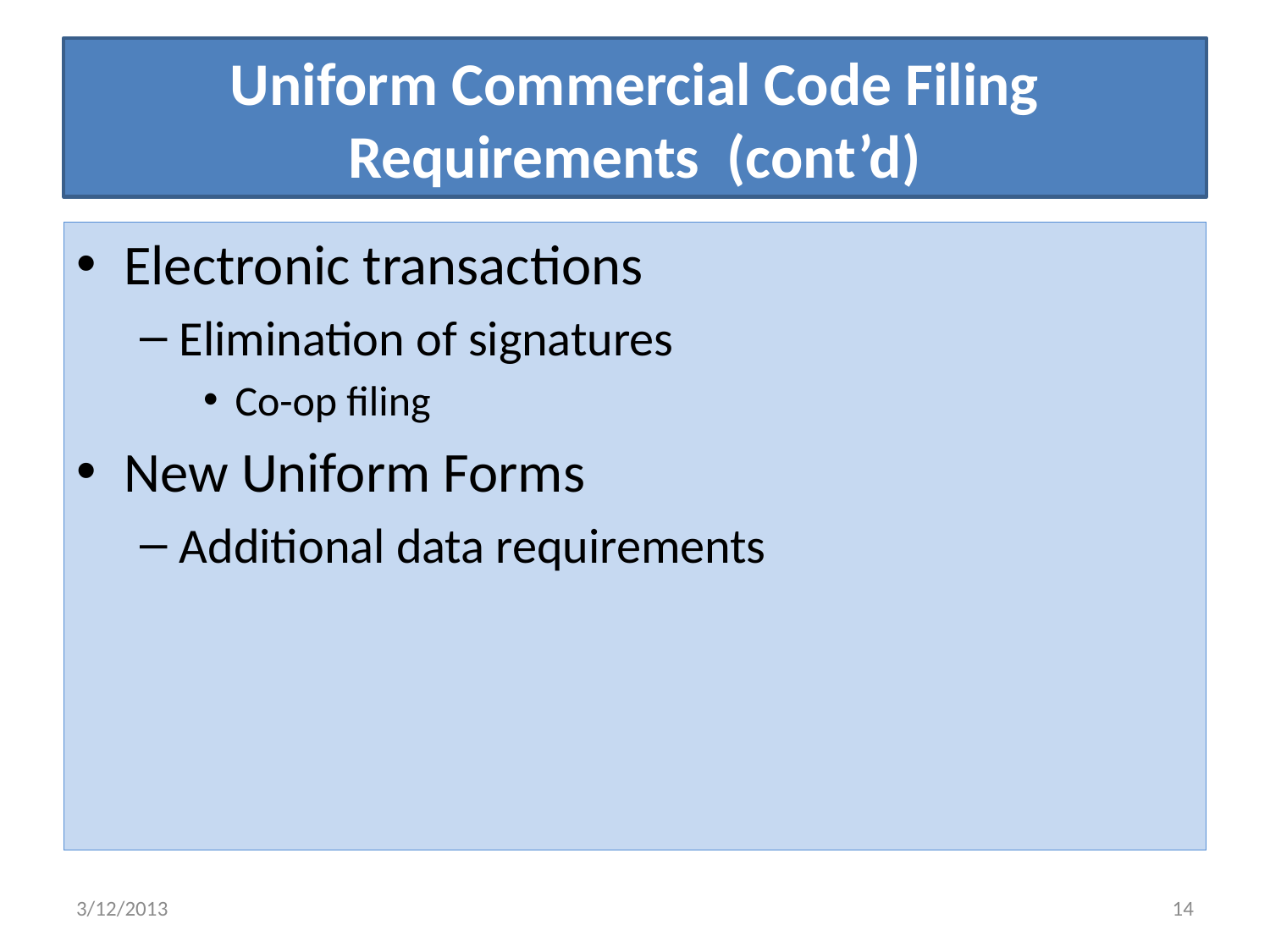

# Uniform Commercial Code Filing Requirements  (cont’d)
Electronic transactions
Elimination of signatures
Co-op filing
New Uniform Forms
Additional data requirements

3/12/2013
14